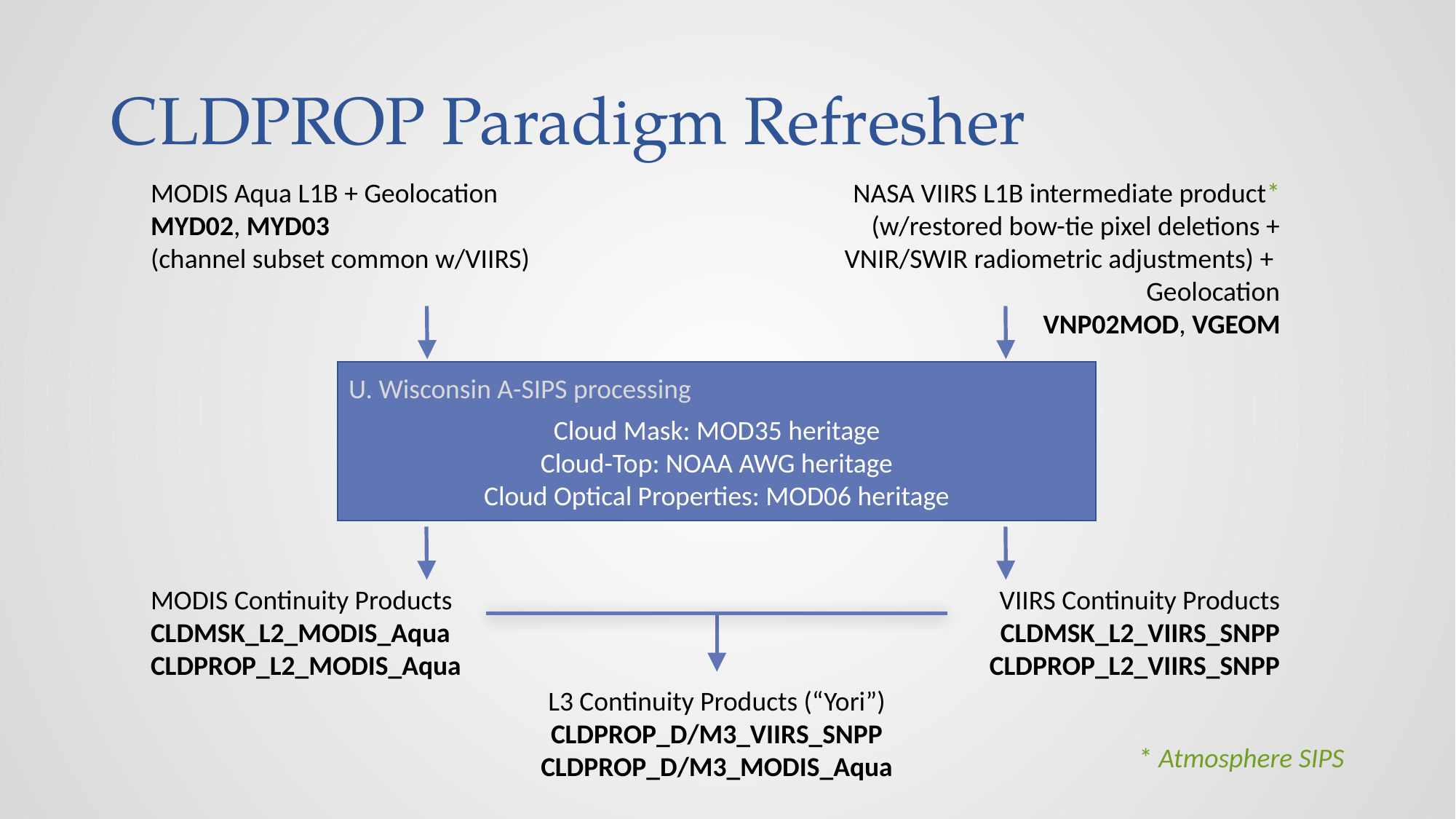

# CLDPROP Paradigm Refresher
MODIS Aqua L1B + Geolocation
MYD02, MYD03
(channel subset common w/VIIRS)
NASA VIIRS L1B intermediate product* (w/restored bow-tie pixel deletions + VNIR/SWIR radiometric adjustments) +  Geolocation
VNP02MOD, VGEOM

U. Wisconsin A-SIPS processing
Cloud Mask: MOD35 heritage
Cloud-Top: NOAA AWG heritage
Cloud Optical Properties: MOD06 heritage
MODIS Continuity Products
CLDMSK_L2_MODIS_Aqua
CLDPROP_L2_MODIS_Aqua
VIIRS Continuity Products
CLDMSK_L2_VIIRS_SNPP
CLDPROP_L2_VIIRS_SNPP
L3 Continuity Products (“Yori”)
CLDPROP_D/M3_VIIRS_SNPP
CLDPROP_D/M3_MODIS_Aqua
* Atmosphere SIPS